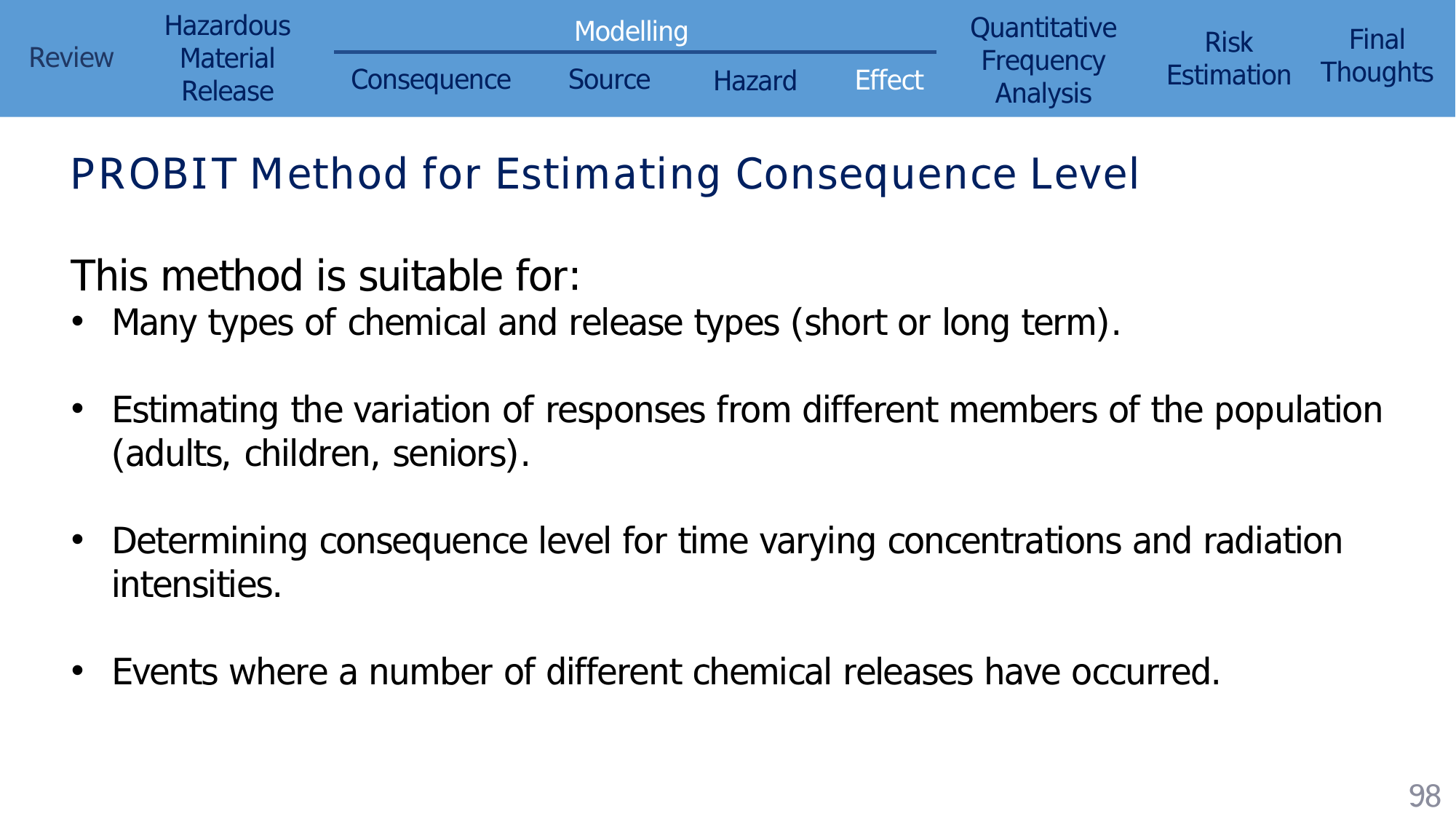

PROBIT Method for Estimating Consequence Level

This method is suitable for:
Many types of chemical and release types (short or long term).

Estimating the variation of responses from different members of the population (adults, children, seniors).

Determining consequence level for time varying concentrations and radiation intensities.

Events where a number of different chemical releases have occurred.

98